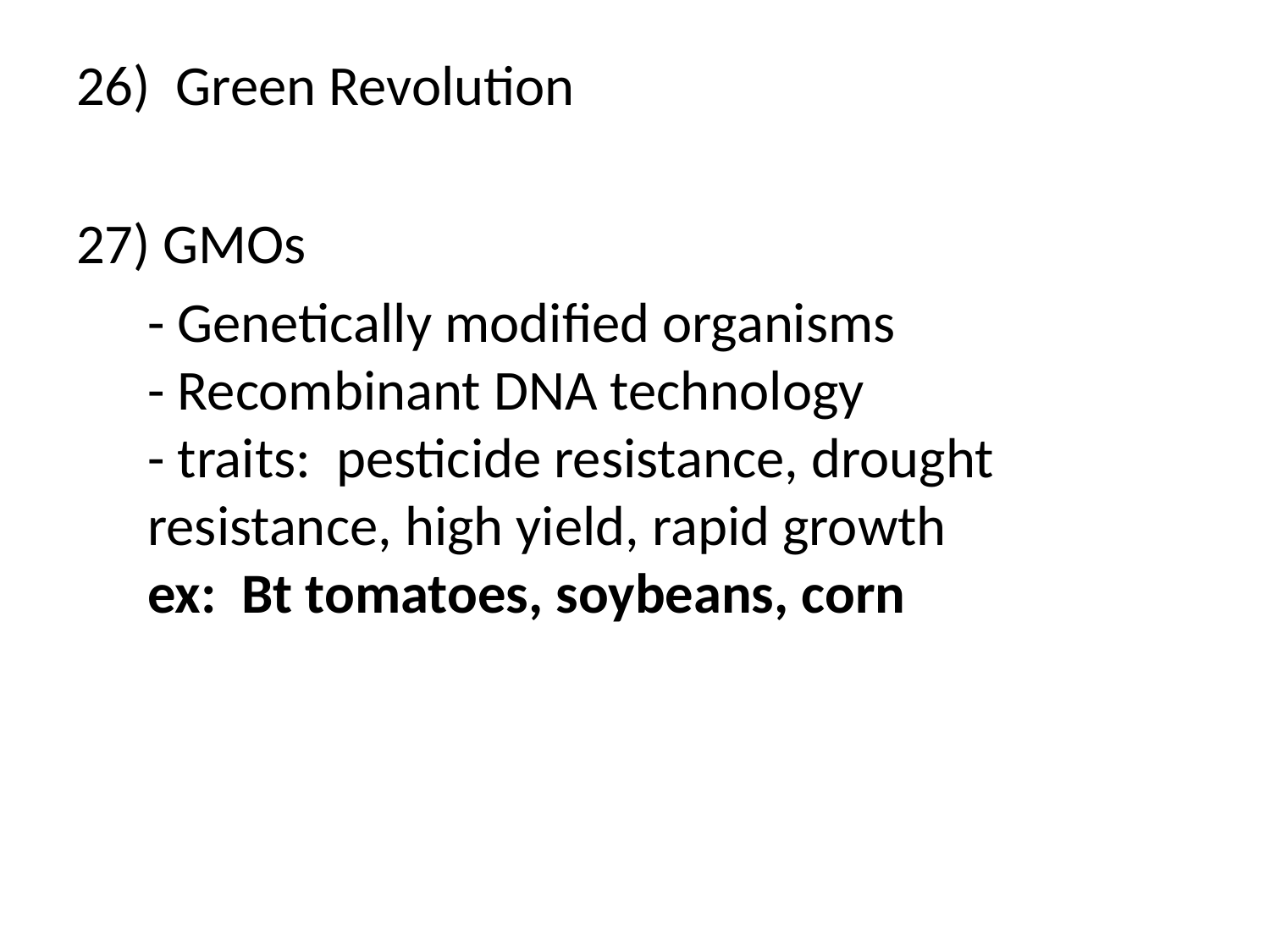

26)  Green Revolution

27) GMOs
	- Genetically modified organisms
- Recombinant DNA technology
- traits:  pesticide resistance, drought resistance, high yield, rapid growth
ex:  Bt tomatoes, soybeans, corn